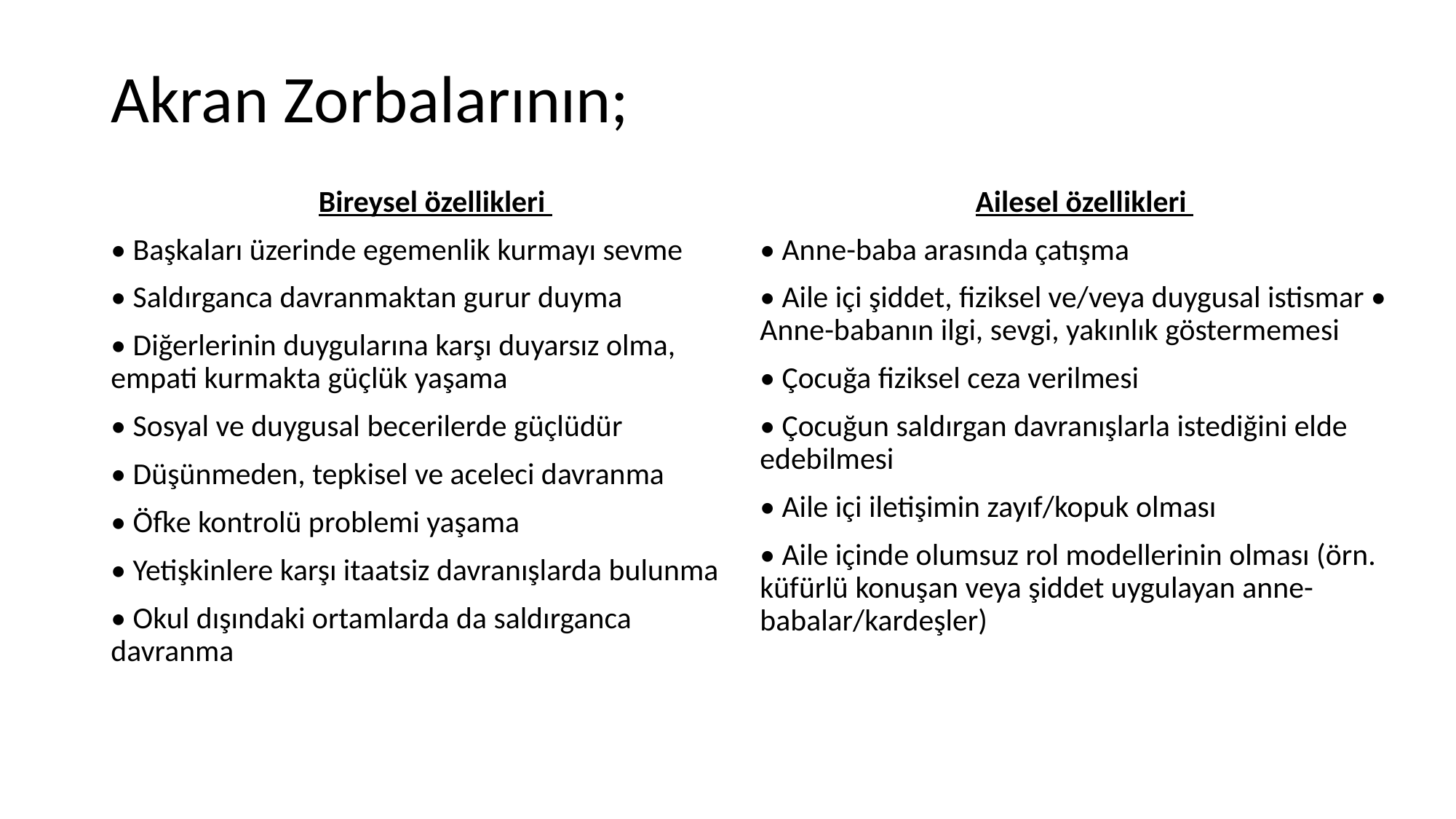

# Akran Zorbalarının;
Bireysel özellikleri
• Başkaları üzerinde egemenlik kurmayı sevme
• Saldırganca davranmaktan gurur duyma
• Diğerlerinin duygularına karşı duyarsız olma, empati kurmakta güçlük yaşama
• Sosyal ve duygusal becerilerde güçlüdür
• Düşünmeden, tepkisel ve aceleci davranma
• Öfke kontrolü problemi yaşama
• Yetişkinlere karşı itaatsiz davranışlarda bulunma
• Okul dışındaki ortamlarda da saldırganca davranma

Ailesel özellikleri
• Anne-baba arasında çatışma
• Aile içi şiddet, fiziksel ve/veya duygusal istismar • Anne-babanın ilgi, sevgi, yakınlık göstermemesi
• Çocuğa fiziksel ceza verilmesi
• Çocuğun saldırgan davranışlarla istediğini elde edebilmesi
• Aile içi iletişimin zayıf/kopuk olması
• Aile içinde olumsuz rol modellerinin olması (örn. küfürlü konuşan veya şiddet uygulayan anne-babalar/kardeşler)